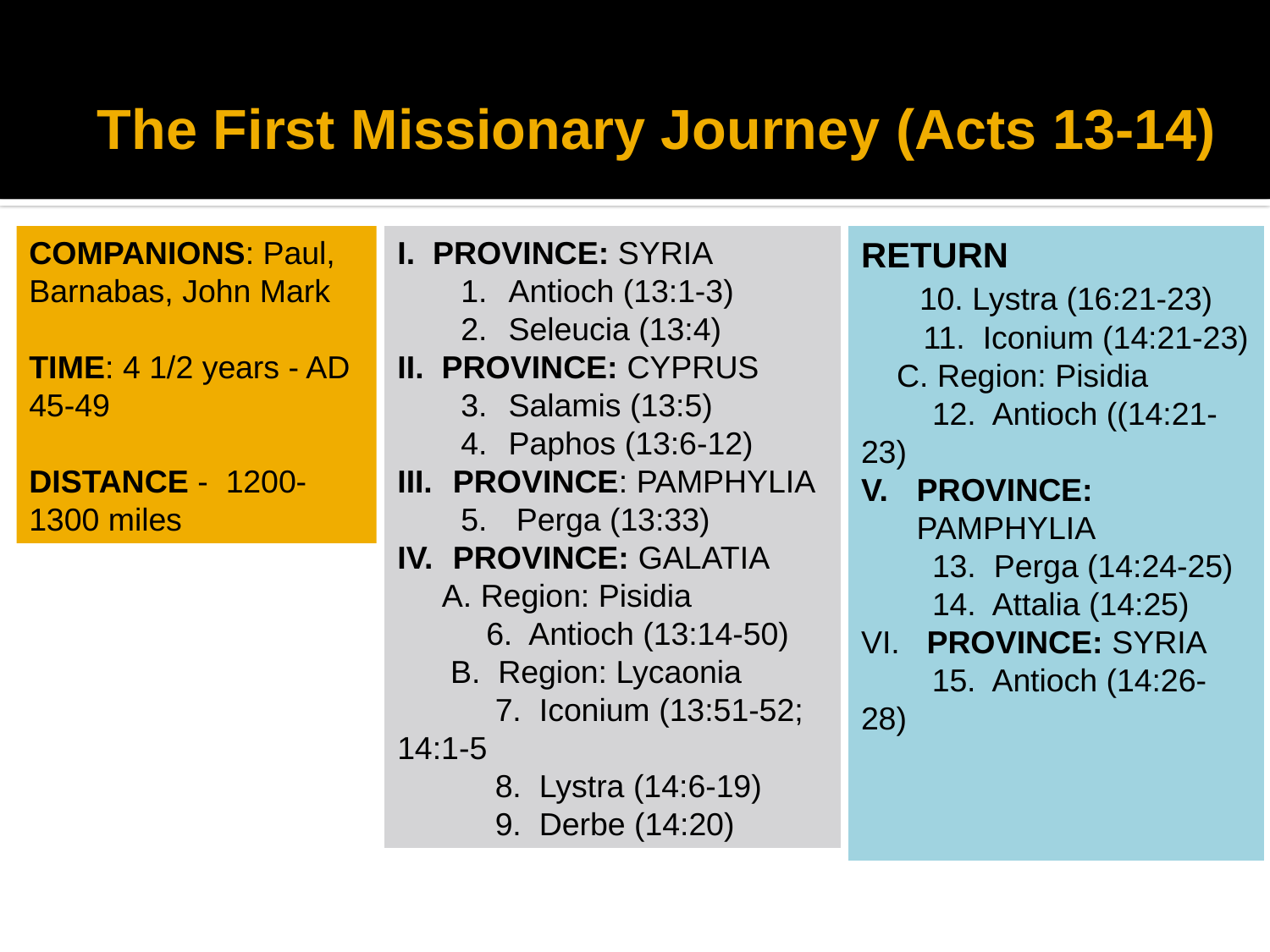

# The First Missionary Journey (Acts 13-14)
COMPANIONS: Paul, Barnabas, John Mark

TIME: 4 1/2 years - AD 45-49

DISTANCE -  1200-1300 miles
I.  PROVINCE: SYRIA
Antioch (13:1-3)
Seleucia (13:4)
II.  PROVINCE: CYPRUS
Salamis (13:5)
Paphos (13:6-12)
PROVINCE: PAMPHYLIA
Perga (13:33)
PROVINCE: GALATIA
     A. Region: Pisidia
          6.  Antioch (13:14-50)
      B.  Region: Lycaonia
           7.  Iconium (13:51-52; 14:1-5
           8.  Lystra (14:6-19)
           9.  Derbe (14:20)
RETURN
      10. Lystra (16:21-23)
       11.  Iconium (14:21-23)
    C. Region: Pisidia
        12.  Antioch ((14:21-23)
PROVINCE: PAMPHYLIA
        13.  Perga (14:24-25)
        14.  Attalia (14:25)
VI.   PROVINCE: SYRIA
        15.  Antioch (14:26-28)